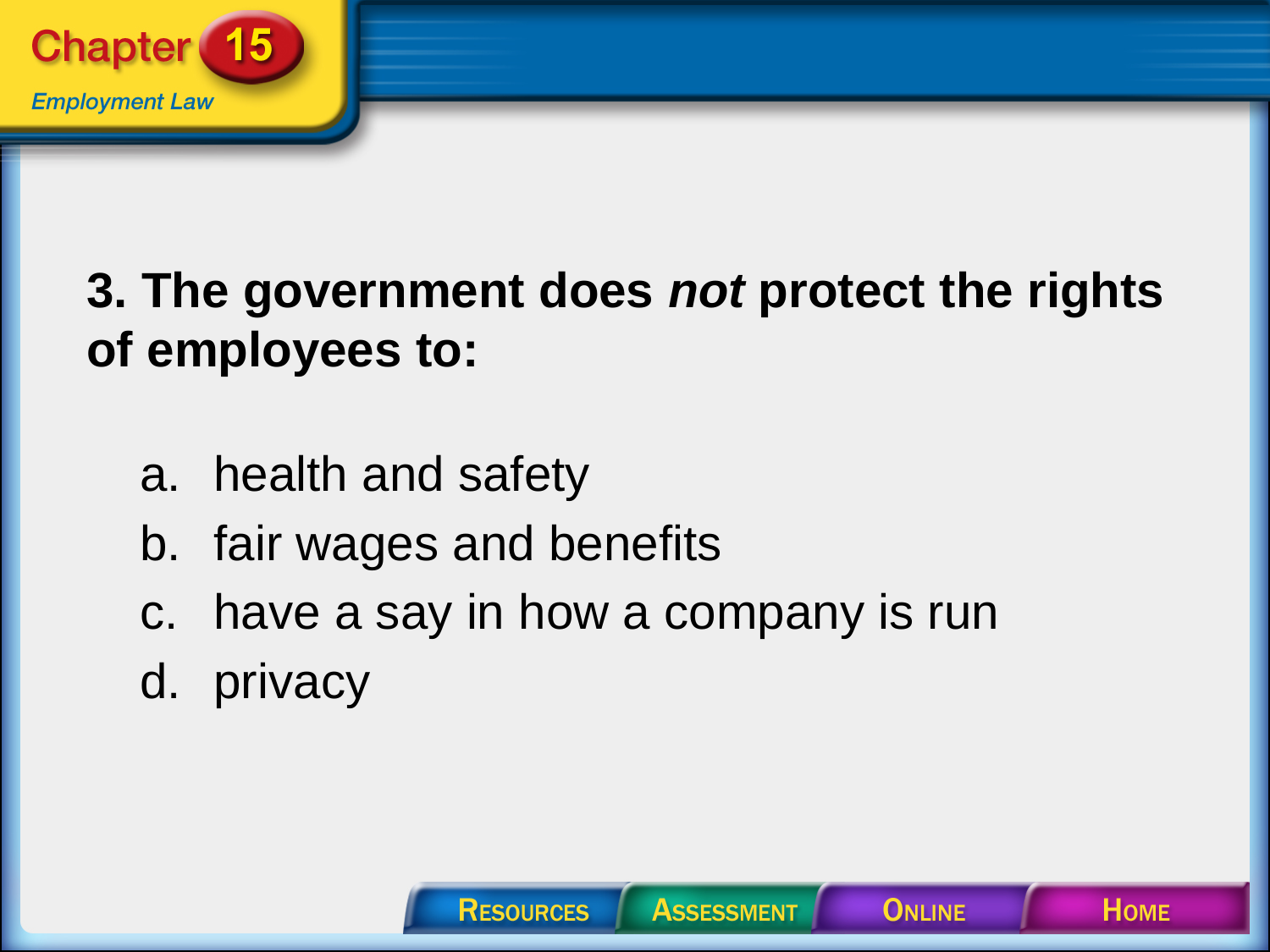

# 3. The government does not protect the rights of employees to:
health and safety
fair wages and benefits
have a say in how a company is run
privacy